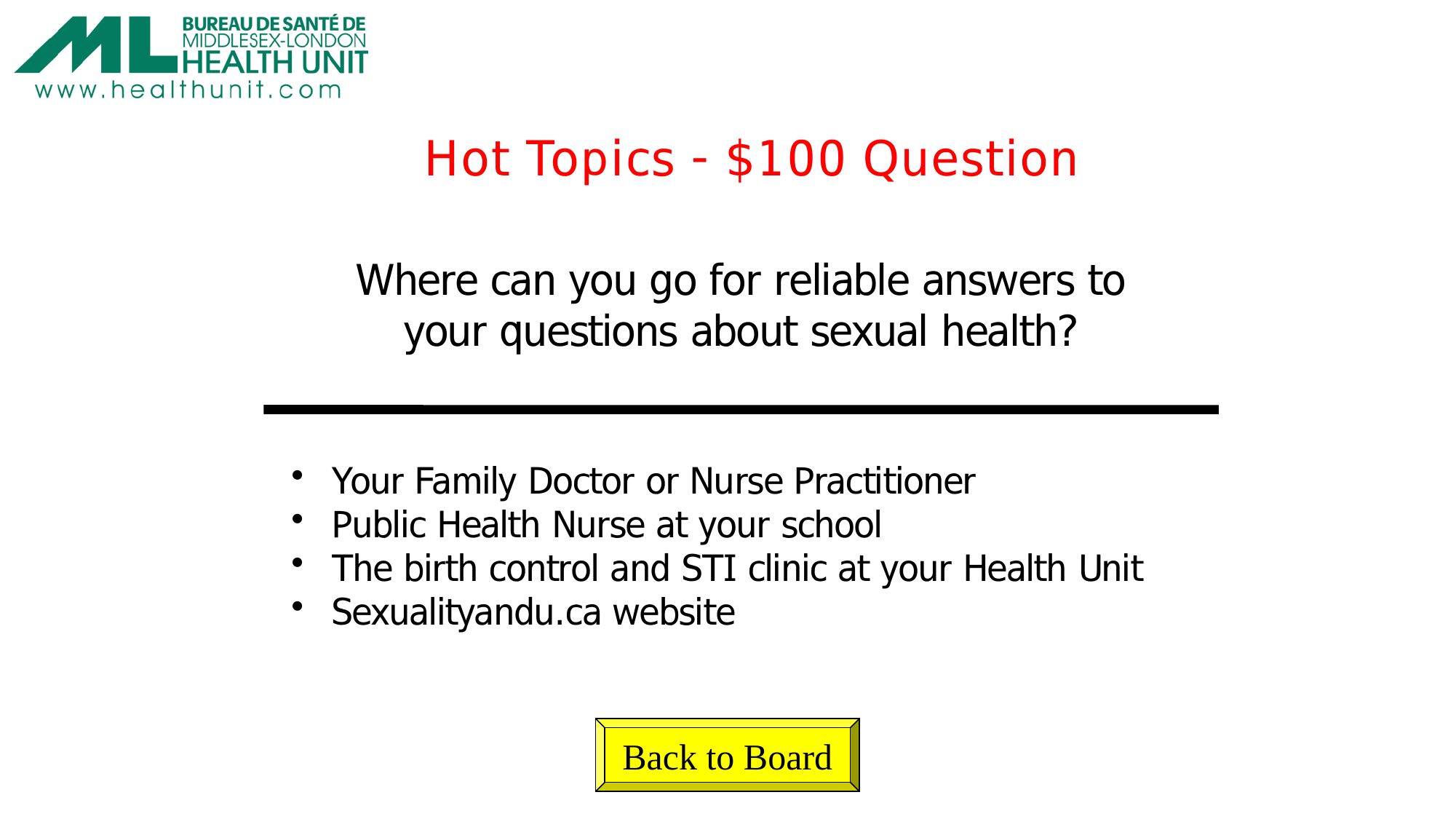

Hot Topics - $100 Question
Where can you go for reliable answers to your questions about sexual health?

Your Family Doctor or Nurse Practitioner
Public Health Nurse at your school
The birth control and STI clinic at your Health Unit
Sexualityandu.ca website
Back to Board